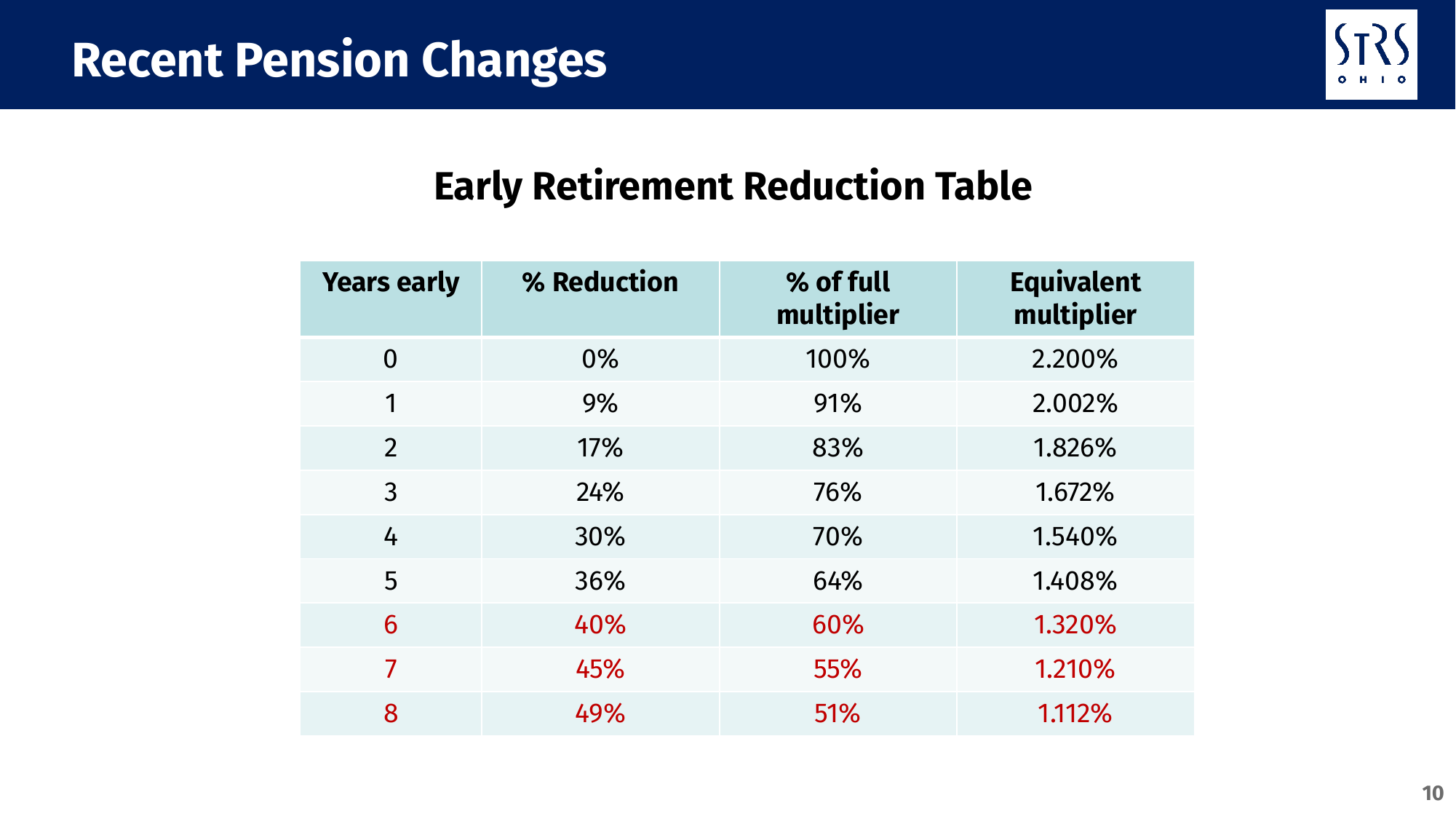

# Recent Pension Changes
Early Retirement Reduction Table

| Years early | % Reduction | % of full multiplier | Equivalent multiplier |
| --- | --- | --- | --- |
| 0 | 0% | 100% | 2.200% |
| 1 | 9% | 91% | 2.002% |
| 2 | 17% | 83% | 1.826% |
| 3 | 24% | 76% | 1.672% |
| 4 | 30% | 70% | 1.540% |
| 5 | 36% | 64% | 1.408% |
| 6 | 40% | 60% | 1.320% |
| 7 | 45% | 55% | 1.210% |
| 8 | 49% | 51% | 1.112% |
10